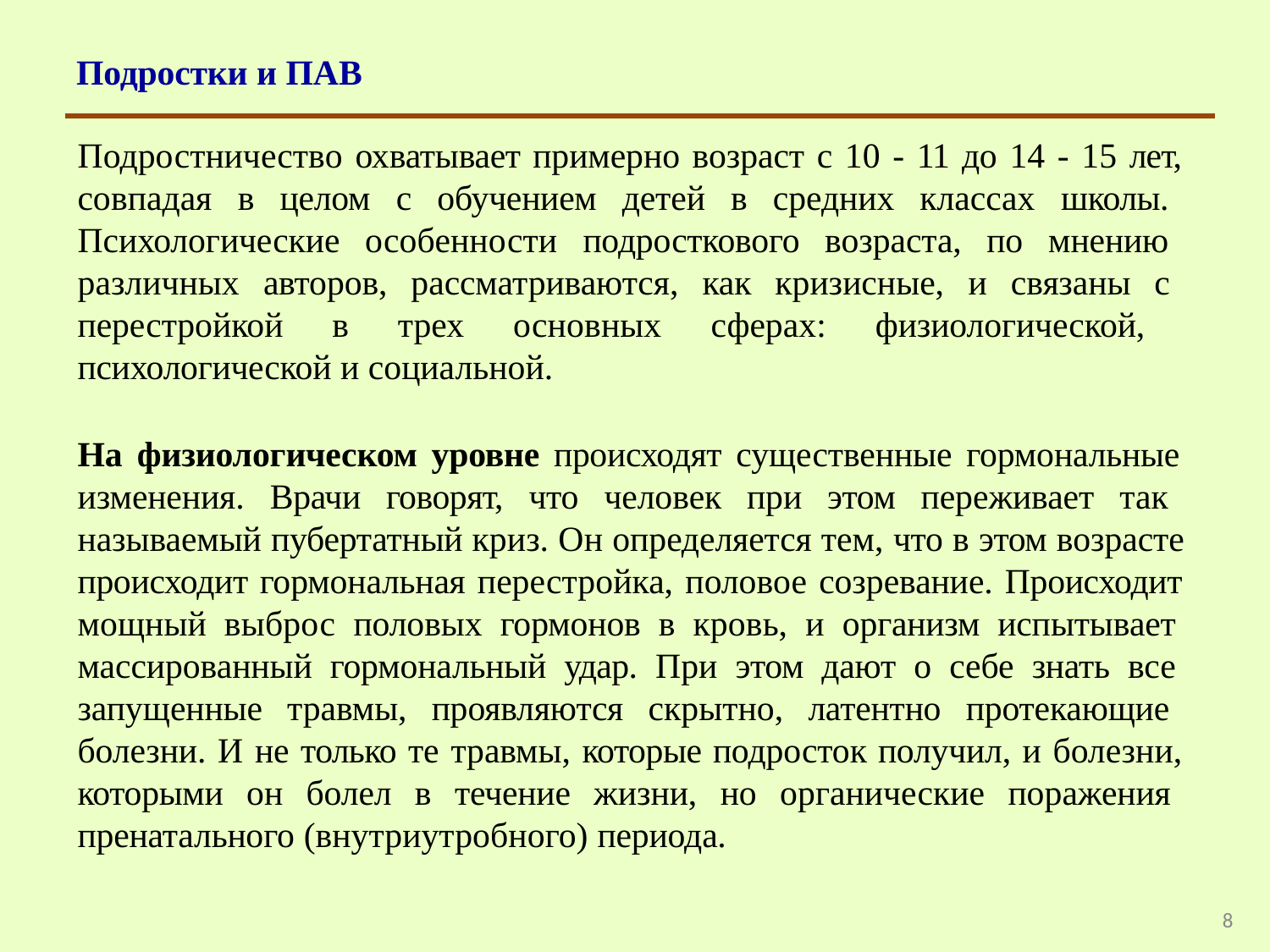

Подростки и ПАВ

Подростничество охватывает примерно возраст с 10 - 11 до 14 - 15 лет,  совпадая в целом с обучением детей в средних классах школы.  Психологические особенности подросткового возраста, по мнению  различных авторов, рассматриваются, как кризисные, и связаны с  перестройкой в трех основных сферах: физиологической,  психологической и социальной.

На физиологическом уровне происходят существенные гормональные  изменения. Врачи говорят, что человек при этом переживает так  называемый пубертатный криз. Он определяется тем, что в этом возрасте  происходит гормональная перестройка, половое созревание. Происходит  мощный выброс половых гормонов в кровь, и организм испытывает  массированный гормональный удар. При этом дают о себе знать все  запущенные травмы, проявляются скрытно, латентно протекающие  болезни. И не только те травмы, которые подросток получил, и болезни,  которыми он болел в течение жизни, но органические поражения  пренатального (внутриутробного) периода.
8